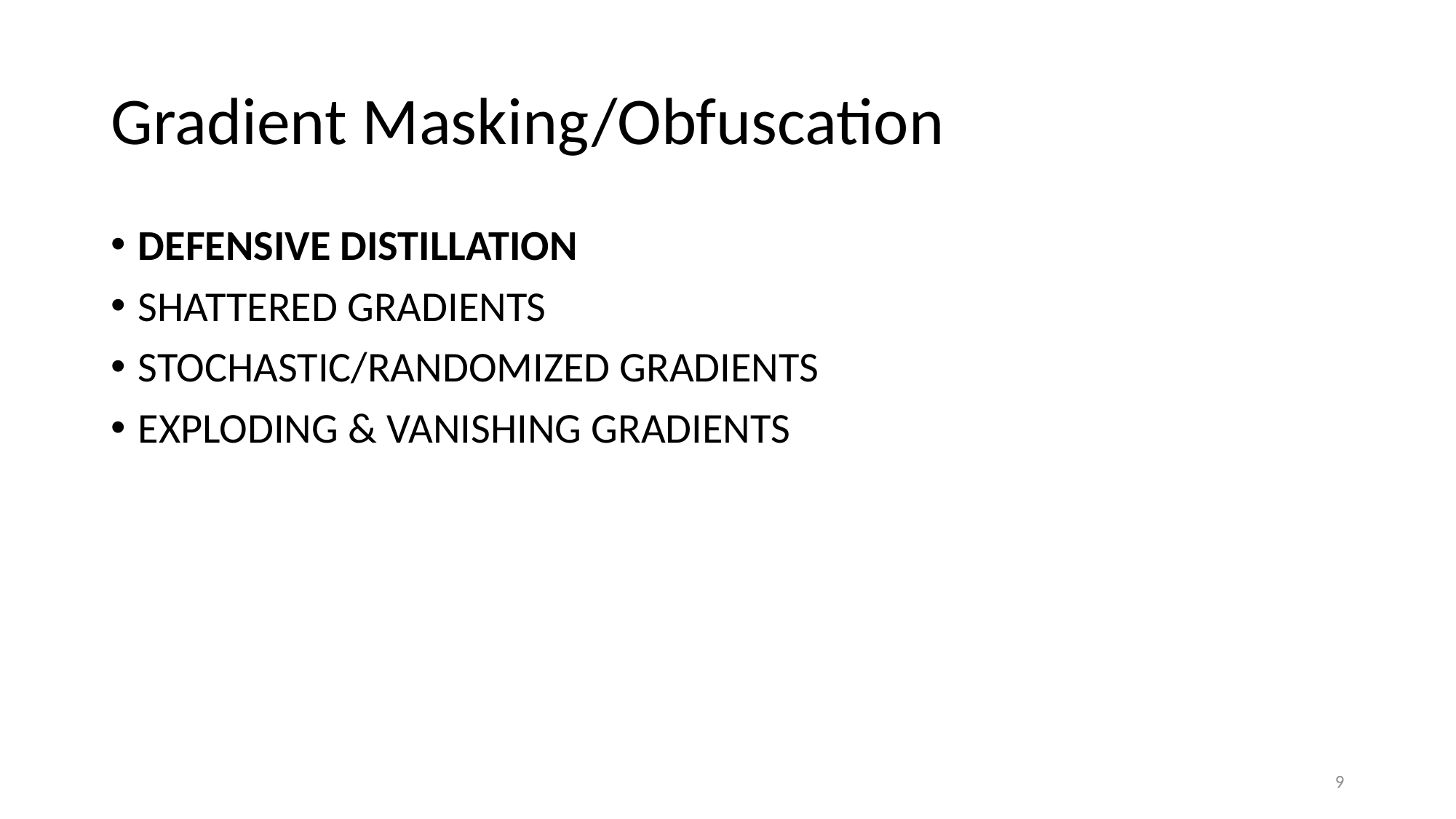

# Gradient Masking/Obfuscation
DEFENSIVE DISTILLATION
SHATTERED GRADIENTS
STOCHASTIC/RANDOMIZED GRADIENTS
EXPLODING & VANISHING GRADIENTS
9